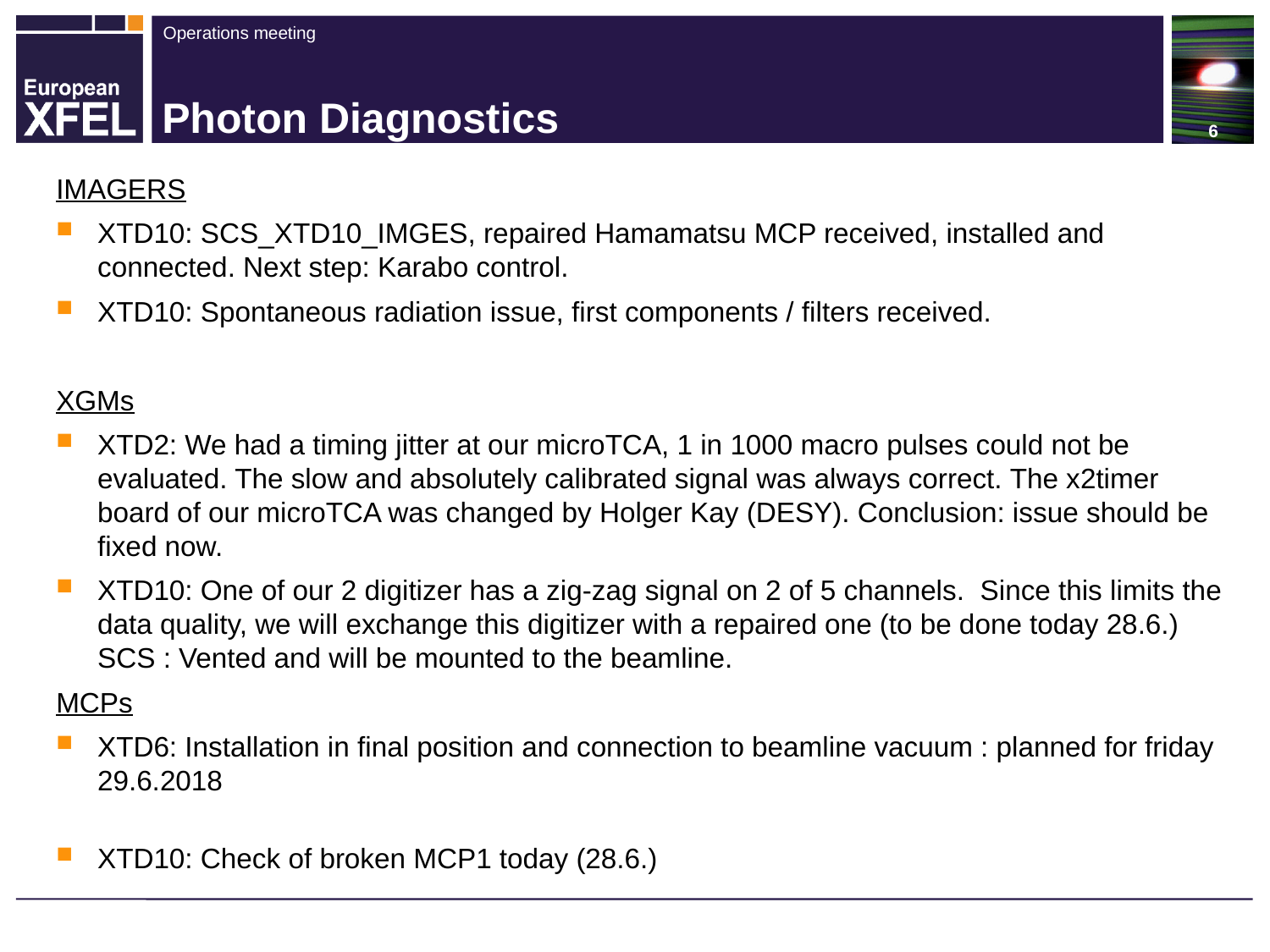

# Photon Diagnostics
IMAGERS
XTD10: SCS_XTD10_IMGES, repaired Hamamatsu MCP received, installed and connected. Next step: Karabo control.
XTD10: Spontaneous radiation issue, first components / filters received.

XGMs
XTD2: We had a timing jitter at our microTCA, 1 in 1000 macro pulses could not be evaluated. The slow and absolutely calibrated signal was always correct. The x2timer board of our microTCA was changed by Holger Kay (DESY). Conclusion: issue should be fixed now.
XTD10: One of our 2 digitizer has a zig-zag signal on 2 of 5 channels.  Since this limits the data quality, we will exchange this digitizer with a repaired one (to be done today 28.6.)
SCS : Vented and will be mounted to the beamline.
MCPs
XTD6: Installation in final position and connection to beamline vacuum : planned for friday 29.6.2018
XTD10: Check of broken MCP1 today (28.6.)